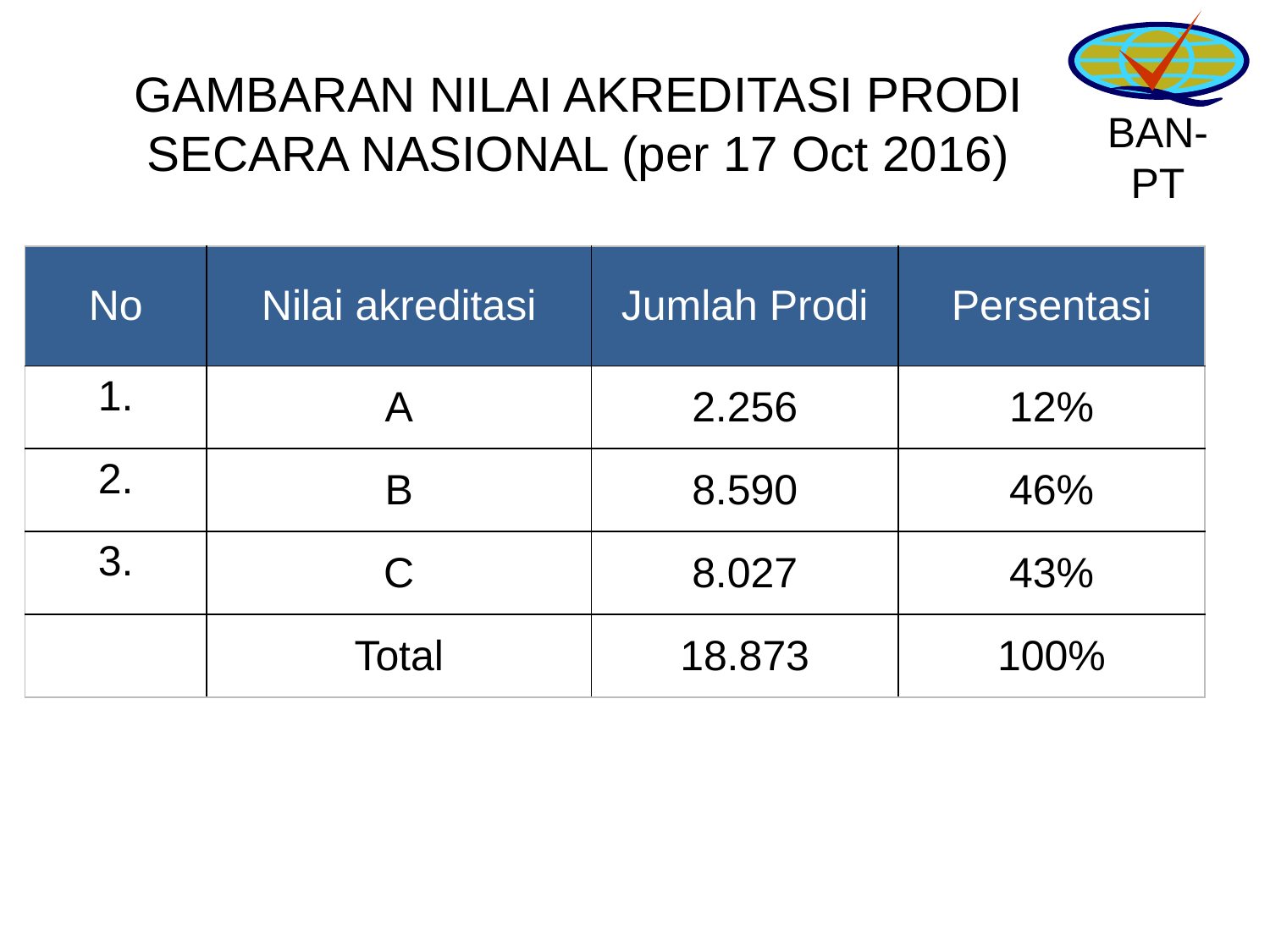

GAMBARAN NILAI AKREDITASI PRODI SECARA NASIONAL (per 17 Oct 2016)
| No | Nilai akreditasi | Jumlah Prodi | Persentasi |
| --- | --- | --- | --- |
| 1. | A | 2.256 | 12% |
| 2. | B | 8.590 | 46% |
| 3. | C | 8.027 | 43% |
|  | Total | 18.873 | 100% |